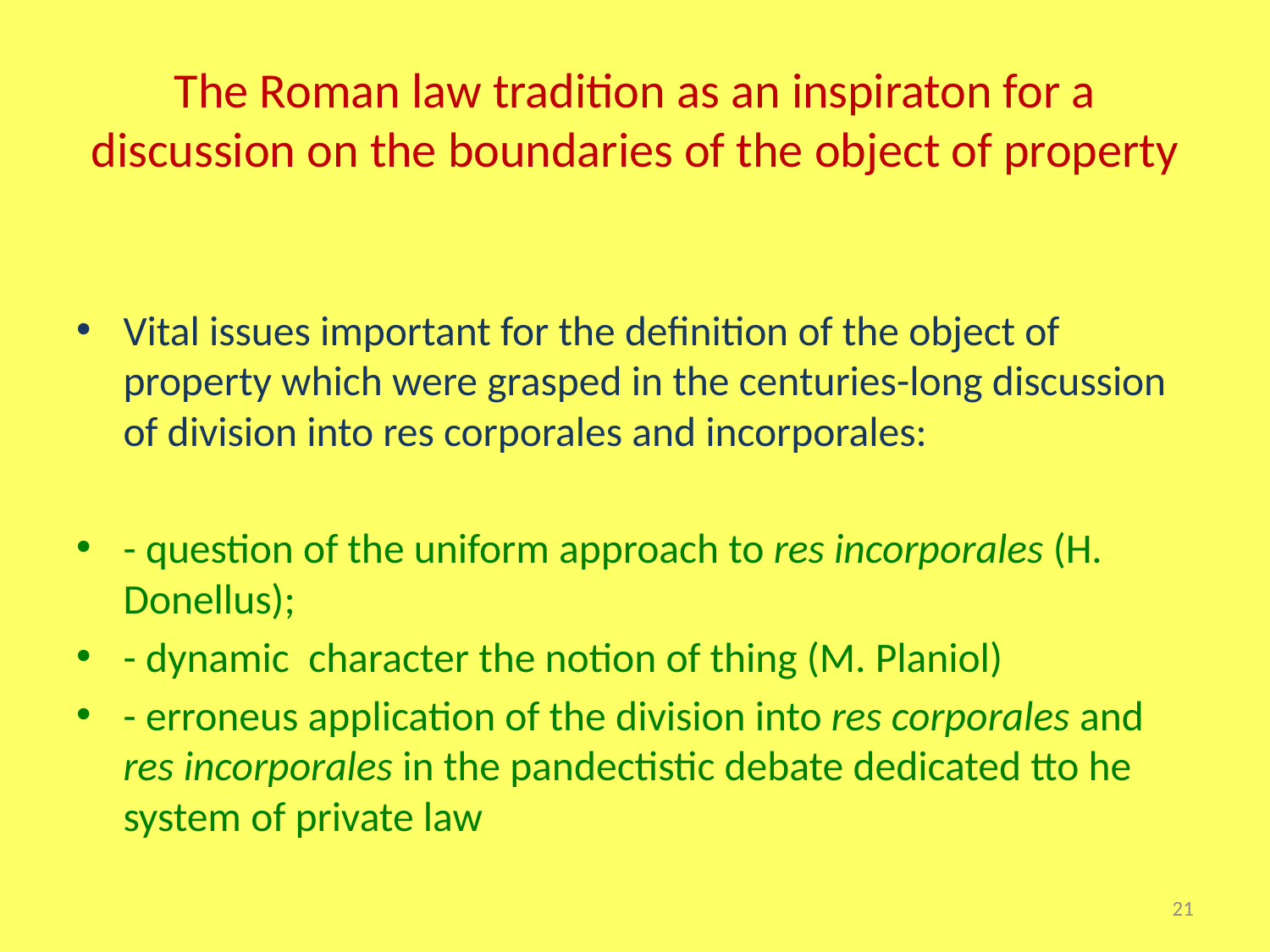

# The Roman law tradition as an inspiraton for a discussion on the boundaries of the object of property

Vital issues important for the definition of the object of property which were grasped in the centuries-long discussion of division into res corporales and incorporales:

- question of the uniform approach to res incorporales (H. Donellus);
- dynamic  character the notion of thing (M. Planiol)
- erroneus application of the division into res corporales and res incorporales in the pandectistic debate dedicated tto he system of private law
21